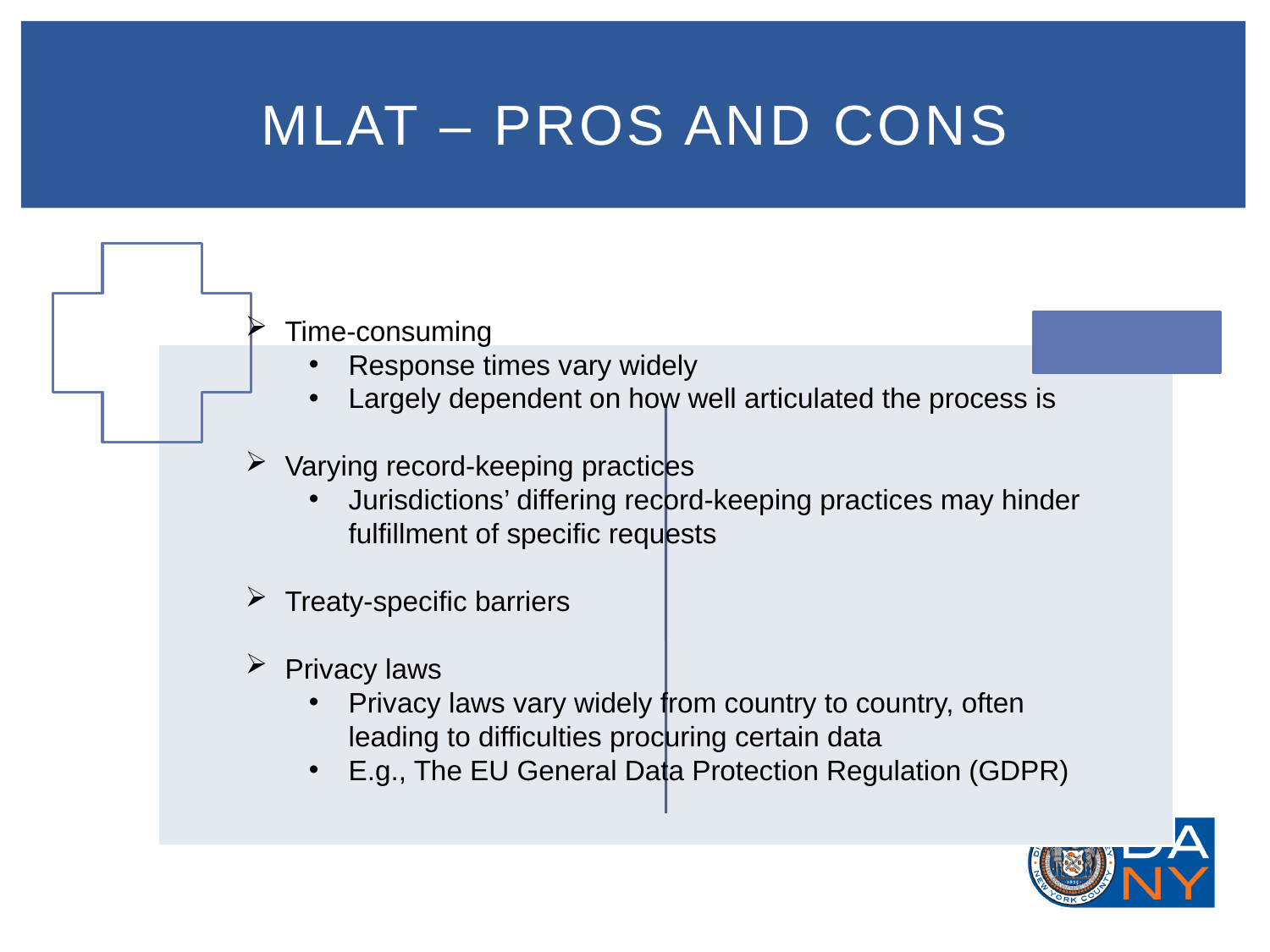

# MLAT – Pros and cons
CONS
Time-consuming
Response times vary widely
Largely dependent on how well articulated the process is

Varying record-keeping practices
Jurisdictions’ differing record-keeping practices may hinder fulfillment of specific requests

Treaty-specific barriers

Privacy laws
Privacy laws vary widely from country to country, often leading to difficulties procuring certain data
E.g., The EU General Data Protection Regulation (GDPR)